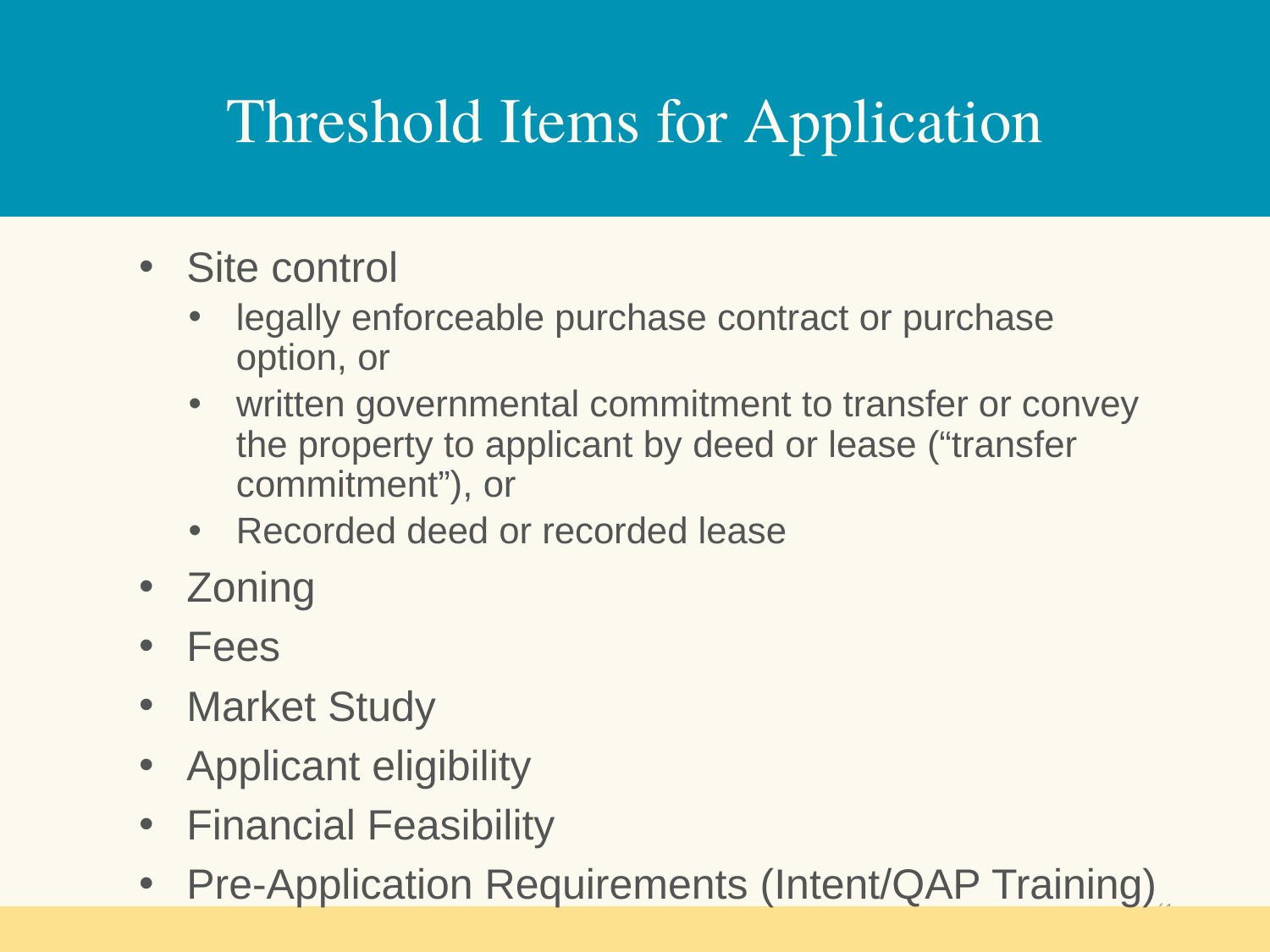

# Threshold Items for Application
Site control
legally enforceable purchase contract or purchase option, or
written governmental commitment to transfer or convey the property to applicant by deed or lease (“transfer commitment”), or
Recorded deed or recorded lease
Zoning
Fees
Market Study
Applicant eligibility
Financial Feasibility
Pre-Application Requirements (Intent/QAP Training)
61